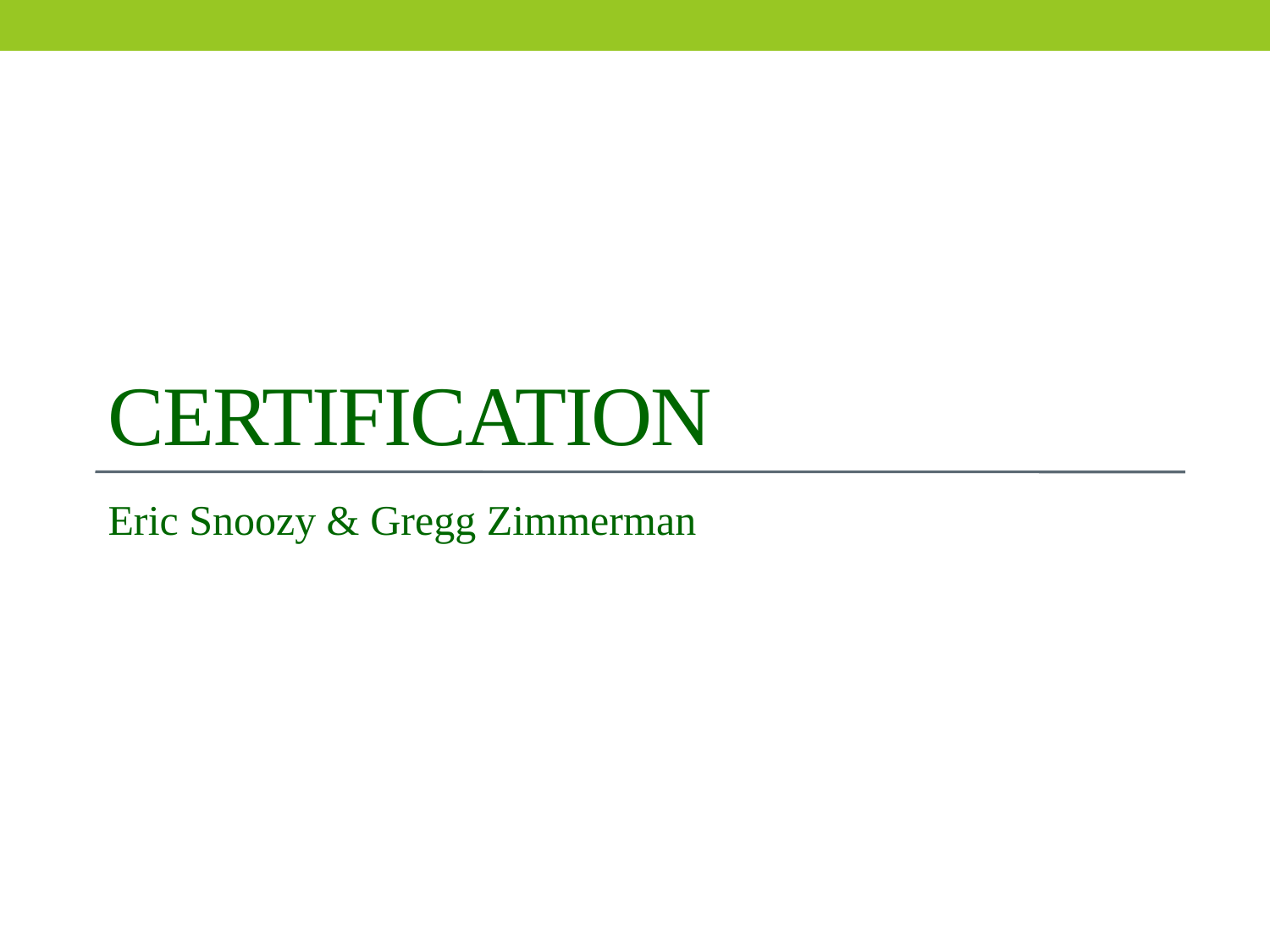

# Certification
Eric Snoozy & Gregg Zimmerman